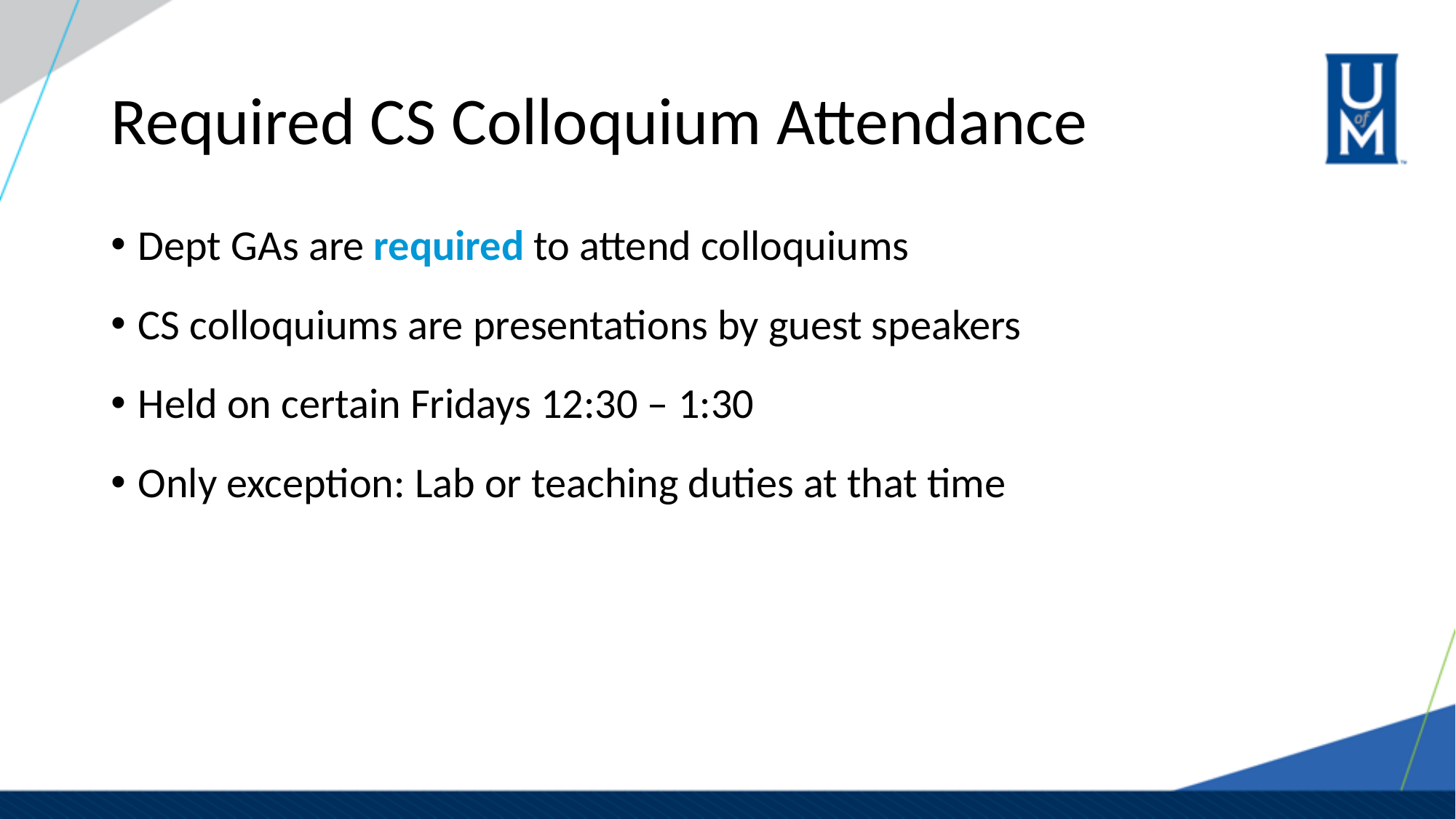

# Required CS Colloquium Attendance
Dept GAs are required to attend colloquiums
CS colloquiums are presentations by guest speakers
Held on certain Fridays 12:30 – 1:30
Only exception: Lab or teaching duties at that time